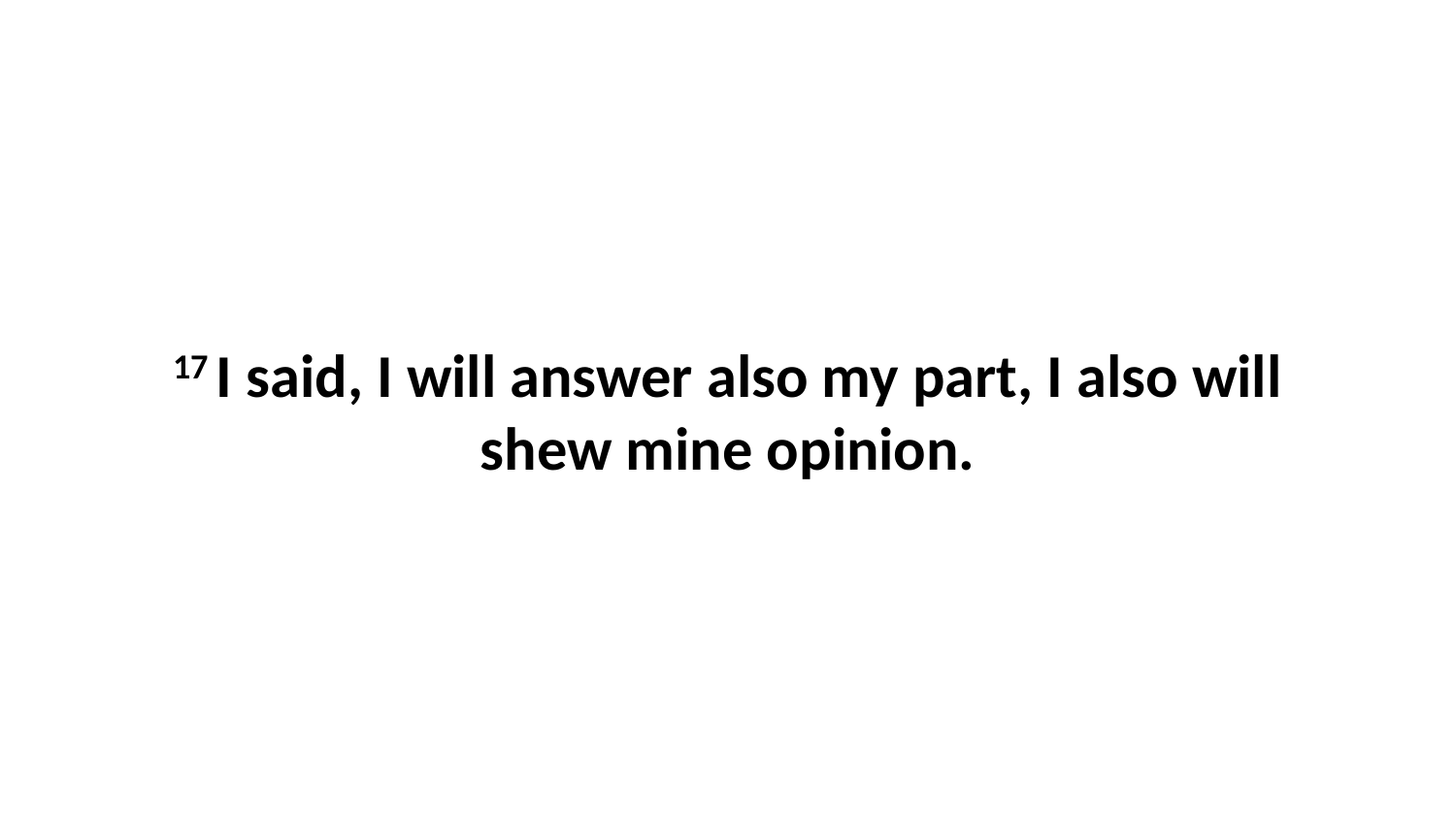

17 I said, I will answer also my part, I also will shew mine opinion.